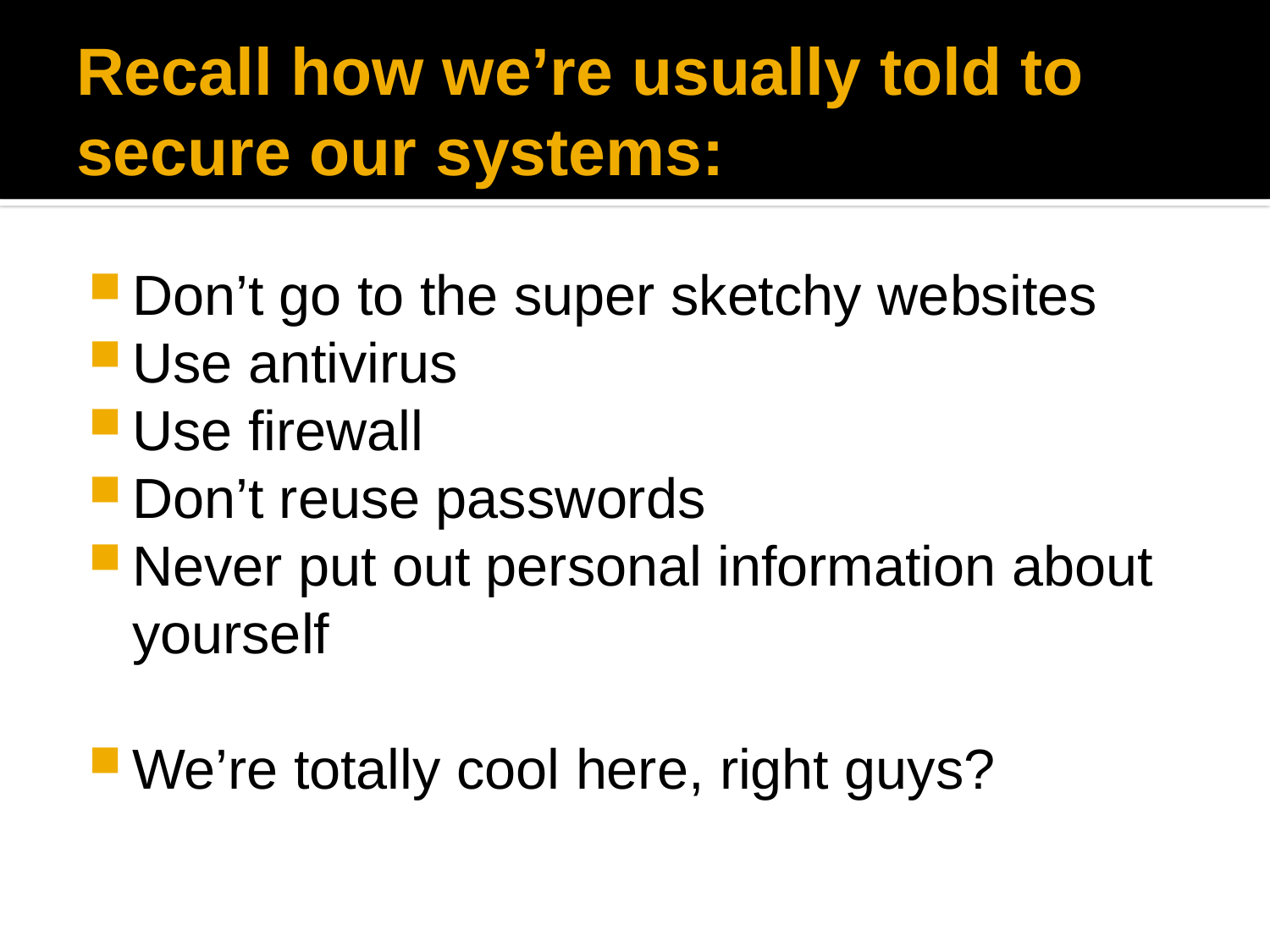

# Recall how we’re usually told to secure our systems:
Don’t go to the super sketchy websites
Use antivirus
Use firewall
Don’t reuse passwords
Never put out personal information about yourself

We’re totally cool here, right guys?